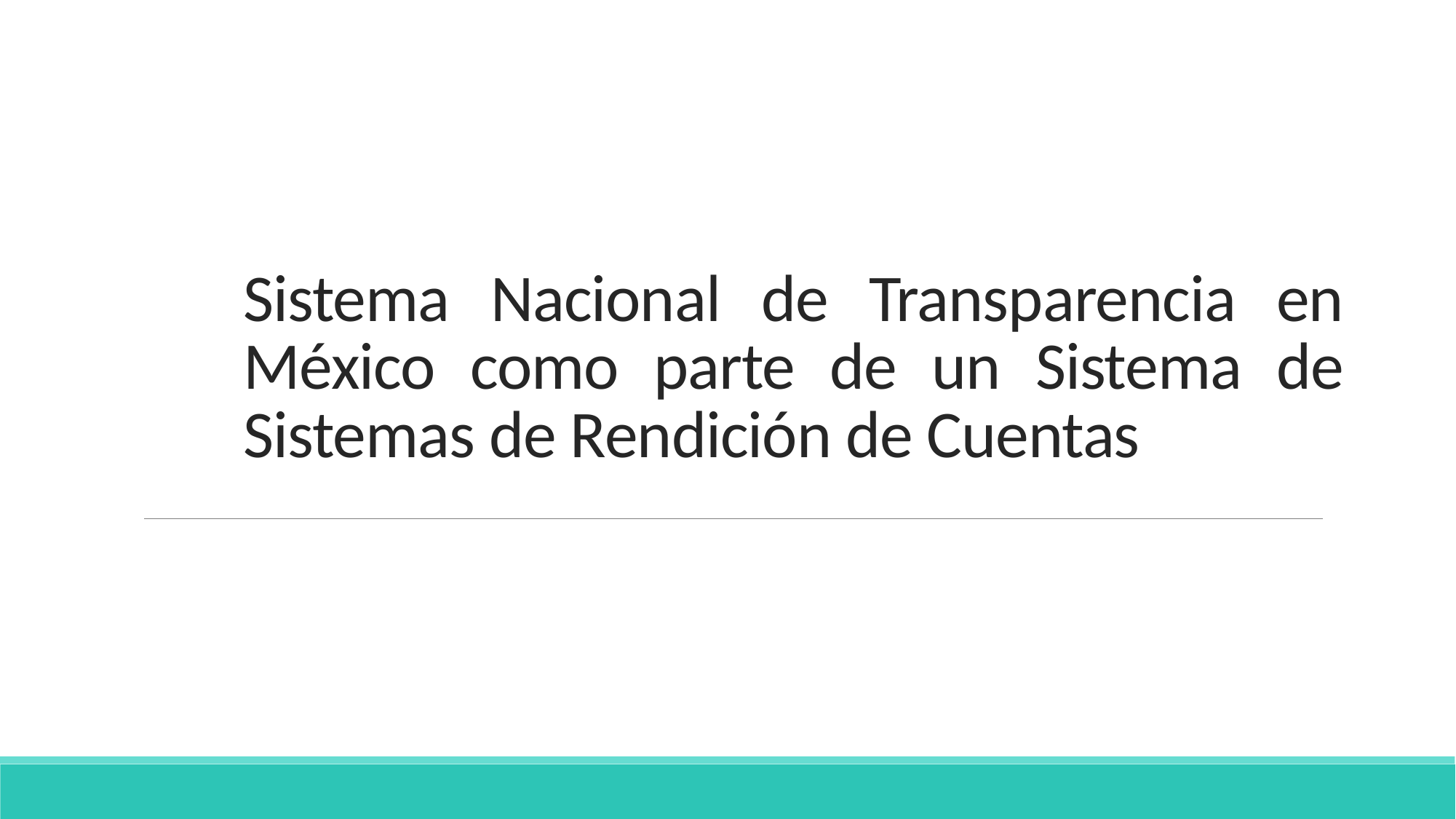

# Sistema Nacional de Transparencia en México como parte de un Sistema de Sistemas de Rendición de Cuentas